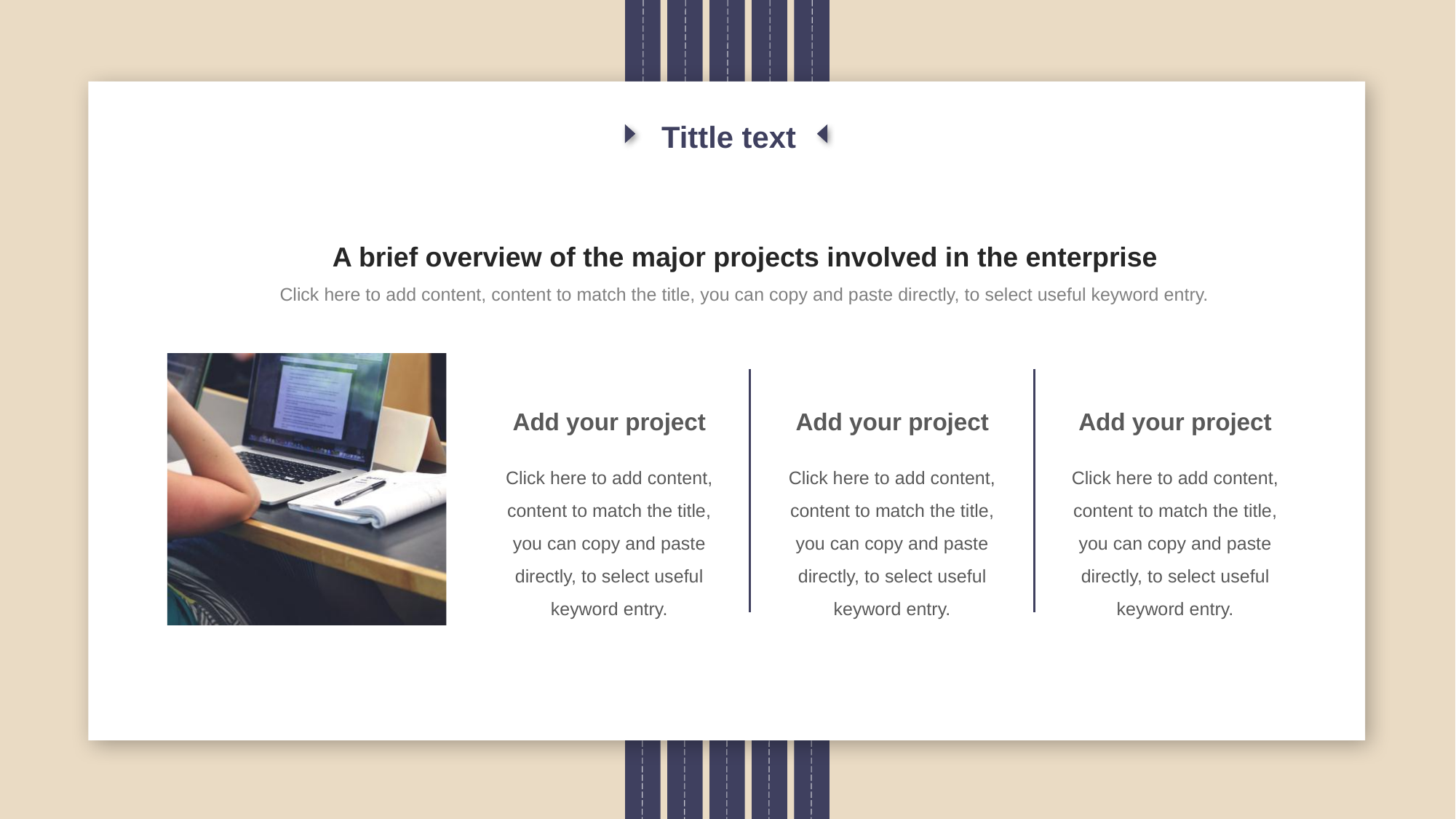

Tittle text

A brief overview of the major projects involved in the enterprise
Click here to add content, content to match the title, you can copy and paste directly, to select useful keyword entry.

Add your project
Click here to add content, content to match the title, you can copy and paste directly, to select useful keyword entry.
Add your project
Click here to add content, content to match the title, you can copy and paste directly, to select useful keyword entry.
Add your project
Click here to add content, content to match the title, you can copy and paste directly, to select useful keyword entry.